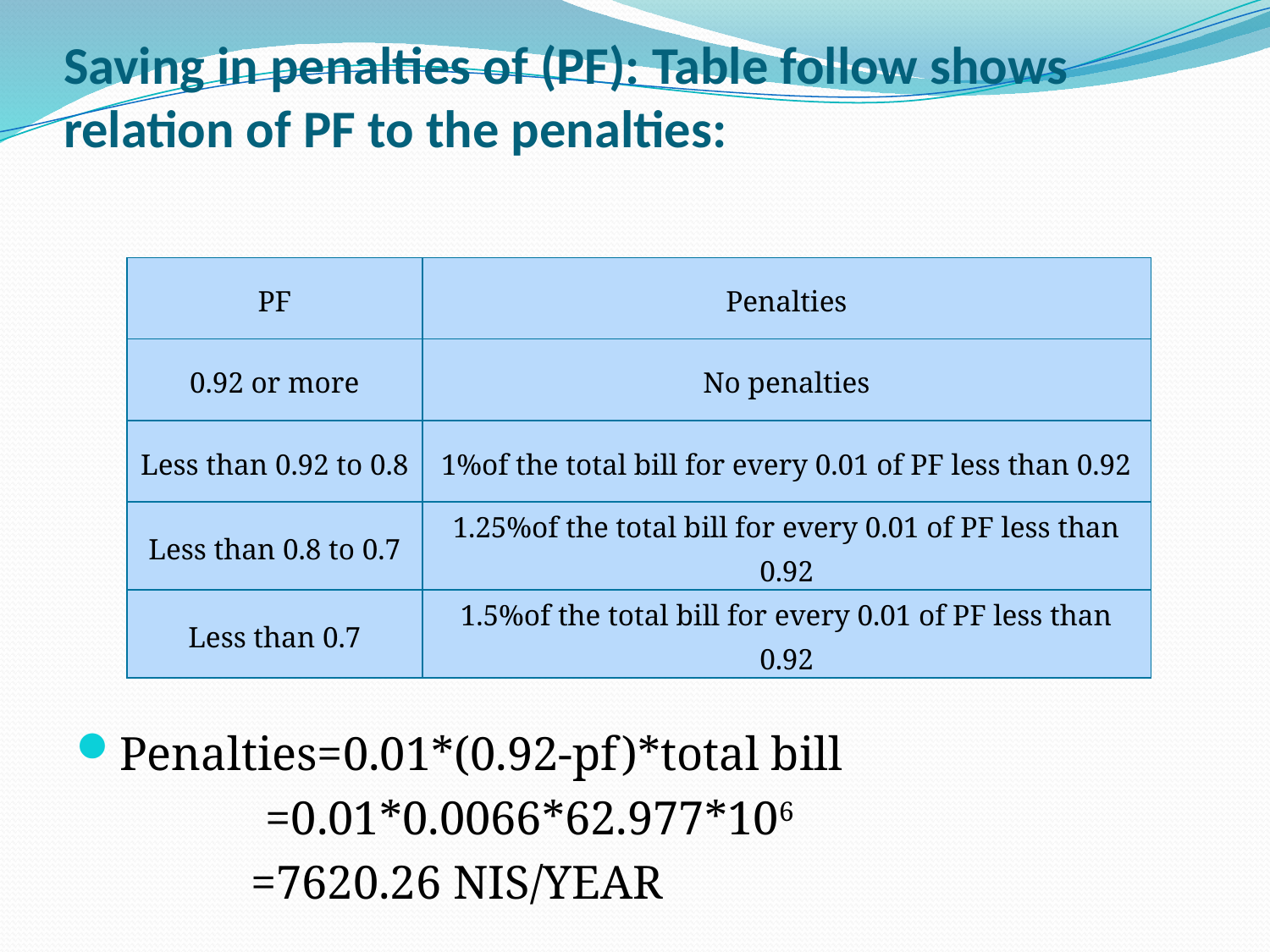

# Saving in penalties of (PF): Table follow shows relation of PF to the penalties:
| PF | Penalties |
| --- | --- |
| 0.92 or more | No penalties |
| Less than 0.92 to 0.8 | 1%of the total bill for every 0.01 of PF less than 0.92 |
| Less than 0.8 to 0.7 | 1.25%of the total bill for every 0.01 of PF less than 0.92 |
| Less than 0.7 | 1.5%of the total bill for every 0.01 of PF less than 0.92 |

Penalties=0.01*(0.92-pf)*total bill
                =0.01*0.0066*62.977*106
                         =7620.26 NIS/YEAR